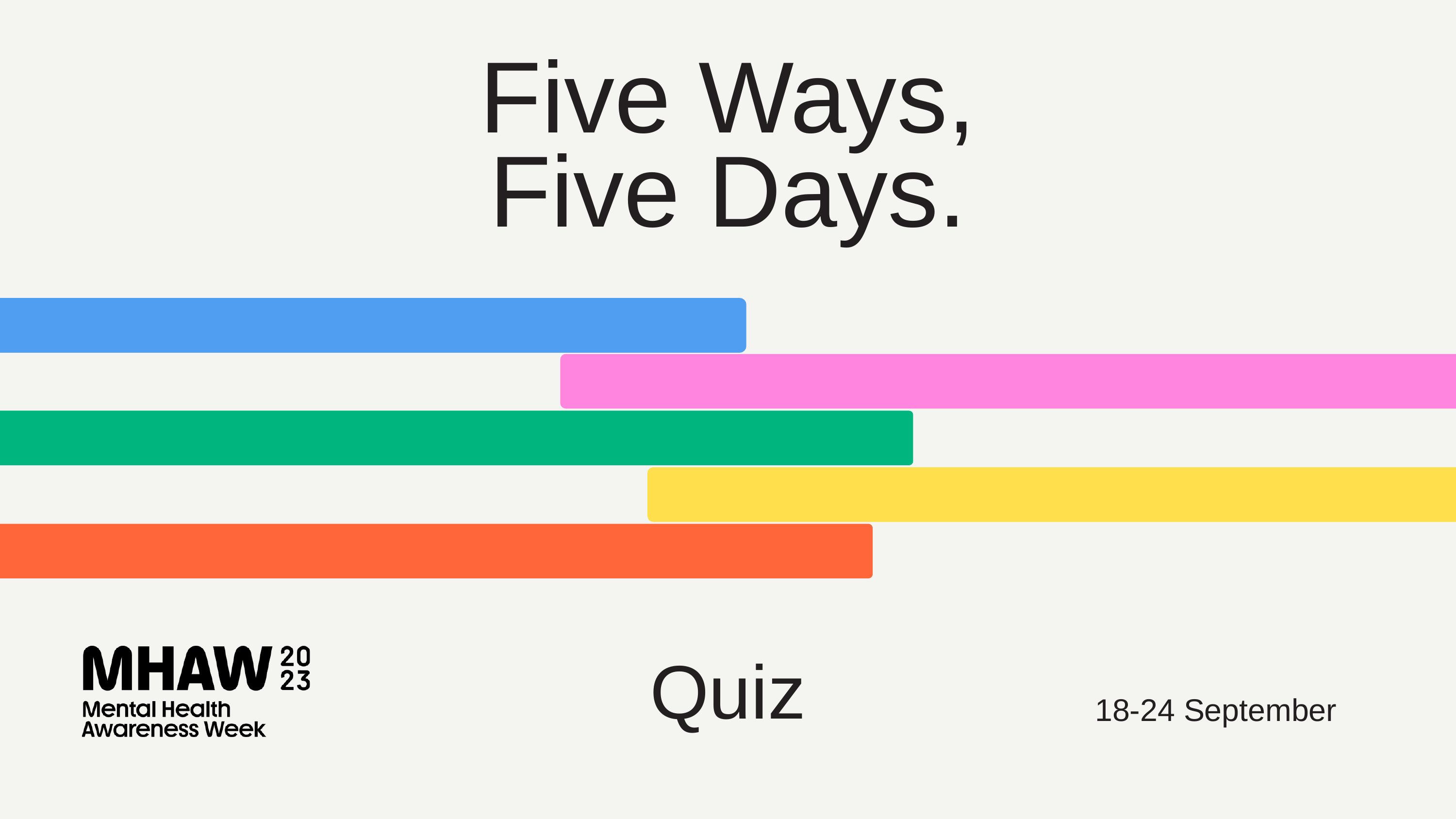

Five Ways, Five Days.

Quiz
18-24 September